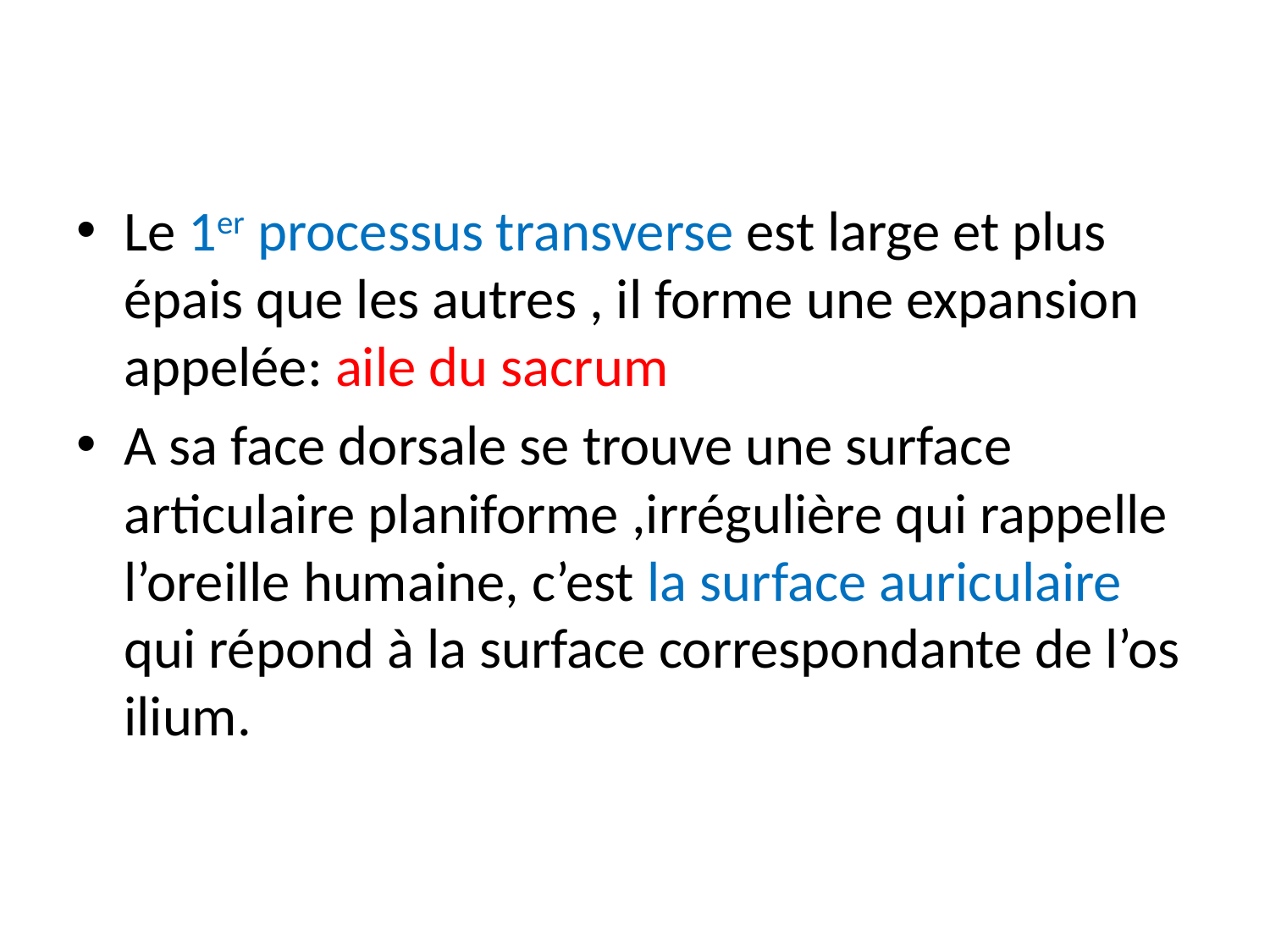

#
Le 1er processus transverse est large et plus épais que les autres , il forme une expansion appelée: aile du sacrum
A sa face dorsale se trouve une surface articulaire planiforme ,irrégulière qui rappelle l’oreille humaine, c’est la surface auriculaire qui répond à la surface correspondante de l’os ilium.